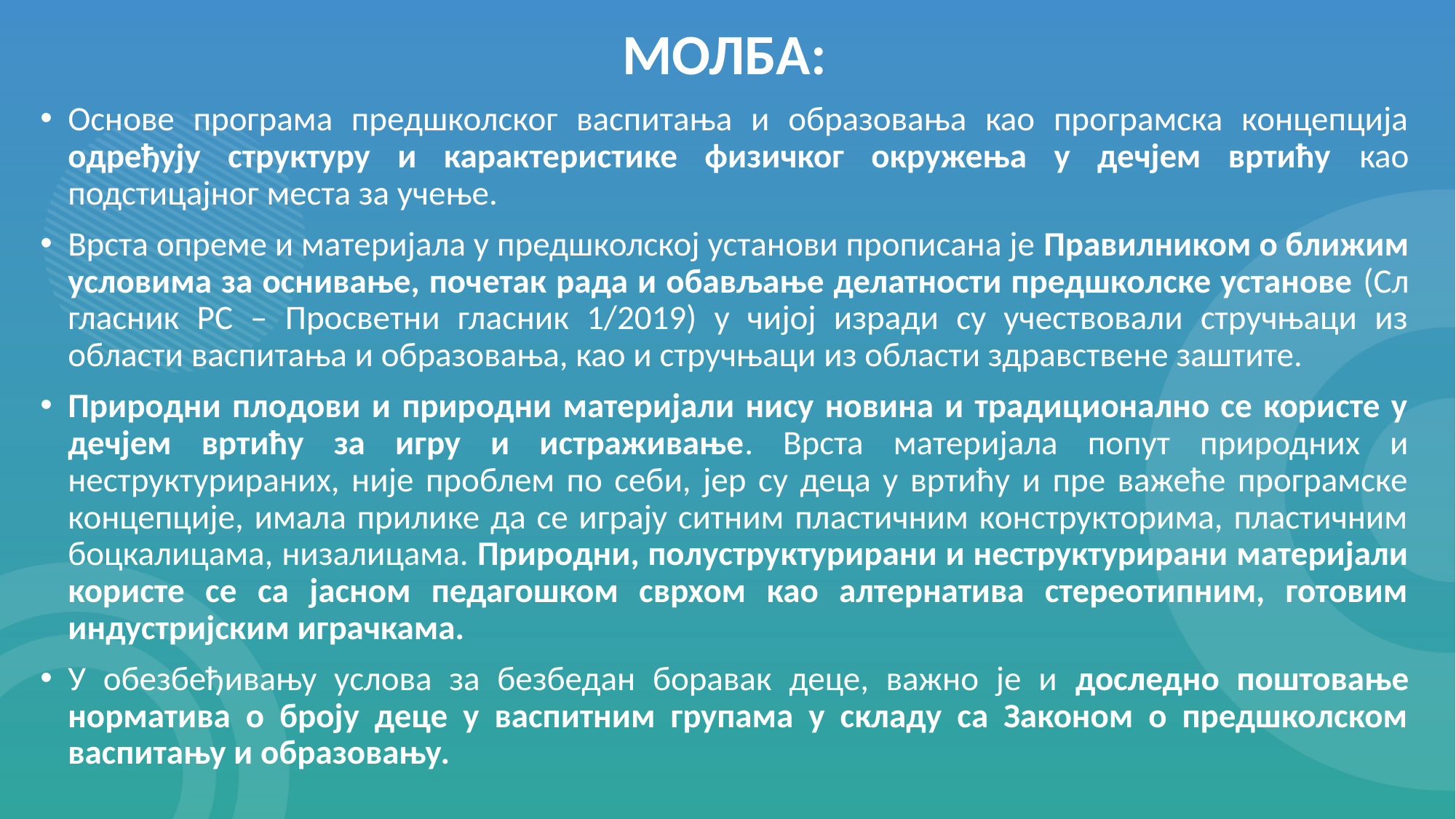

МОЛБА:
Основе програма предшколског васпитања и образовања као програмска концепција одређују структуру и карактеристике физичког окружења у дечјем вртићу као подстицајног места за учење.
Врста опреме и материјала у предшколској установи прописана је Правилником о ближим условима за оснивање, почетак рада и обављање делатности предшколске установе (Сл гласник РС – Просветни гласник 1/2019) у чијој изради су учествовали стручњаци из области васпитања и образовања, као и стручњаци из области здравствене заштите.
Природни плодови и природни материјали нису новина и традиционално се користе у дечјем вртићу за игру и истраживање. Врста материјала попут природних и неструктурираних, није проблем по себи, јер су деца у вртићу и пре важеће програмске концепције, имала прилике да се играју ситним пластичним конструкторима, пластичним боцкалицама, низалицама. Природни, полуструктурирани и неструктурирани материјали користе се са јасном педагошком сврхом као алтернатива стереотипним, готовим индустријским играчкама.
У обезбеђивању услова за безбедан боравак деце, важно је и доследно поштовање норматива о броју деце у васпитним групама у складу са Законом о предшколском васпитању и образовању.